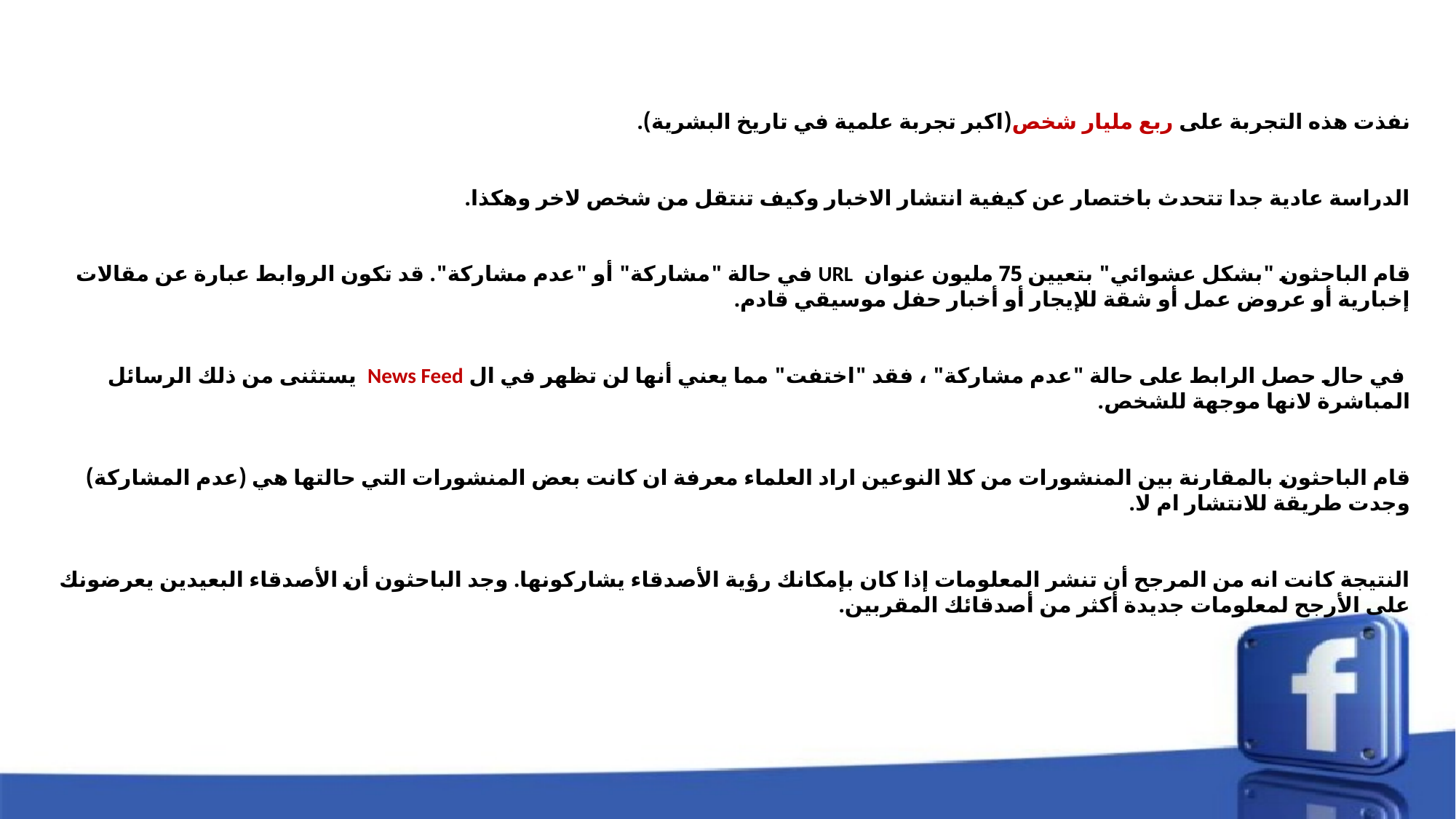

#

نفذت هذه التجربة على ربع مليار شخص(اكبر تجربة علمية في تاريخ البشرية).

الدراسة عادية جدا تتحدث باختصار عن كيفية انتشار الاخبار وكيف تنتقل من شخص لاخر وهكذا.

قام الباحثون "بشكل عشوائي" بتعيين 75 مليون عنوان  URL في حالة "مشاركة" أو "عدم مشاركة". قد تكون الروابط عبارة عن مقالات إخبارية أو عروض عمل أو شقة للإيجار أو أخبار حفل موسيقي قادم.

 في حال حصل الرابط على حالة "عدم مشاركة" ، فقد "اختفت" مما يعني أنها لن تظهر في ال News Feed  يستثنى من ذلك الرسائل المباشرة لانها موجهة للشخص.

قام الباحثون بالمقارنة بين المنشورات من كلا النوعين اراد العلماء معرفة ان كانت بعض المنشورات التي حالتها هي (عدم المشاركة) وجدت طريقة للانتشار ام لا.

النتيجة كانت انه من المرجح أن تنشر المعلومات إذا كان بإمكانك رؤية الأصدقاء يشاركونها. وجد الباحثون أن الأصدقاء البعيدين يعرضونك على الأرجح لمعلومات جديدة أكثر من أصدقائك المقربين.